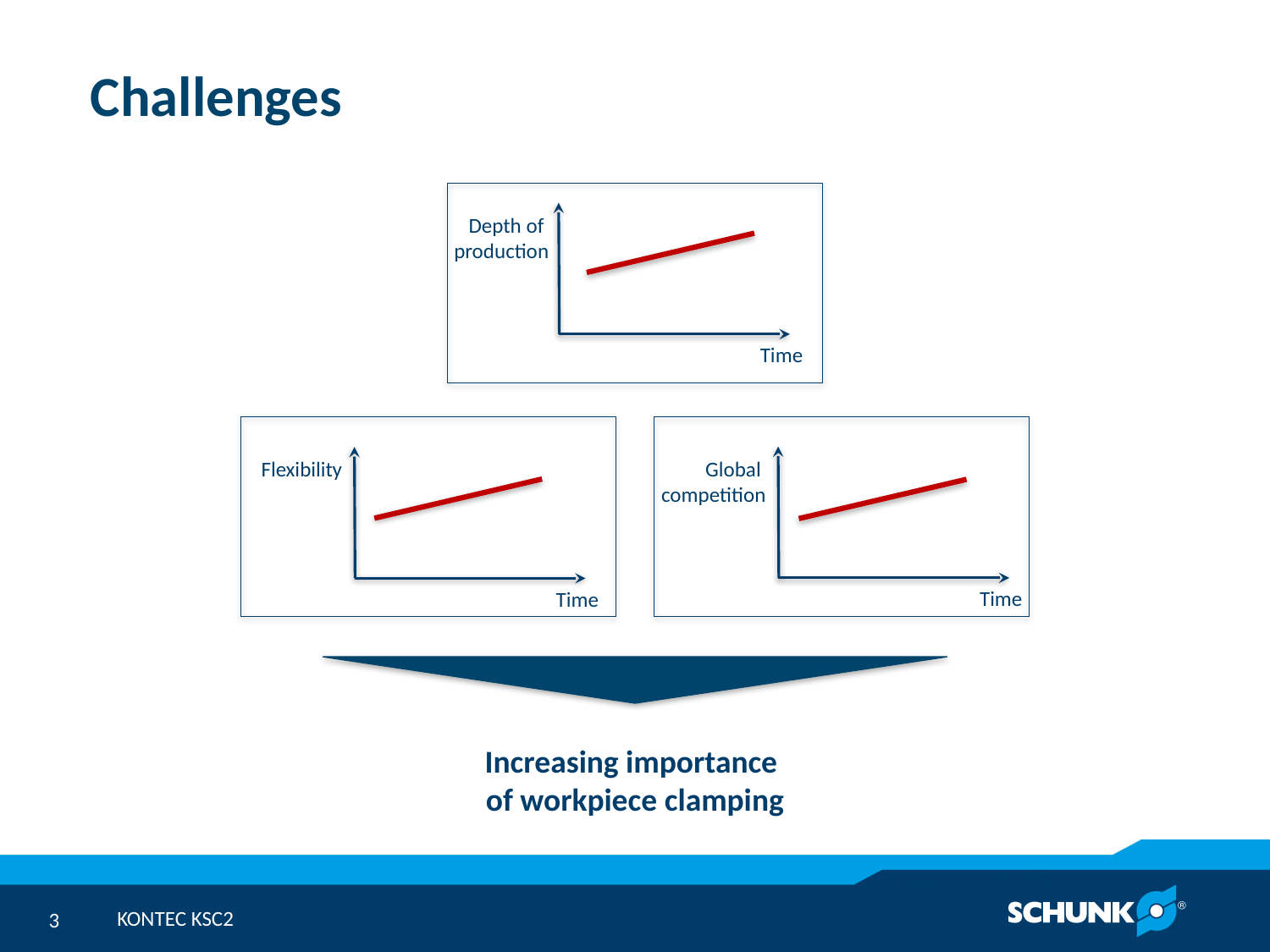

# Challenges

Time
Depth of
production

Time
Global
competition
Time
Flexibility

Increasing importance
of workpiece clamping
zukünftig
heute
KONTEC KSC2